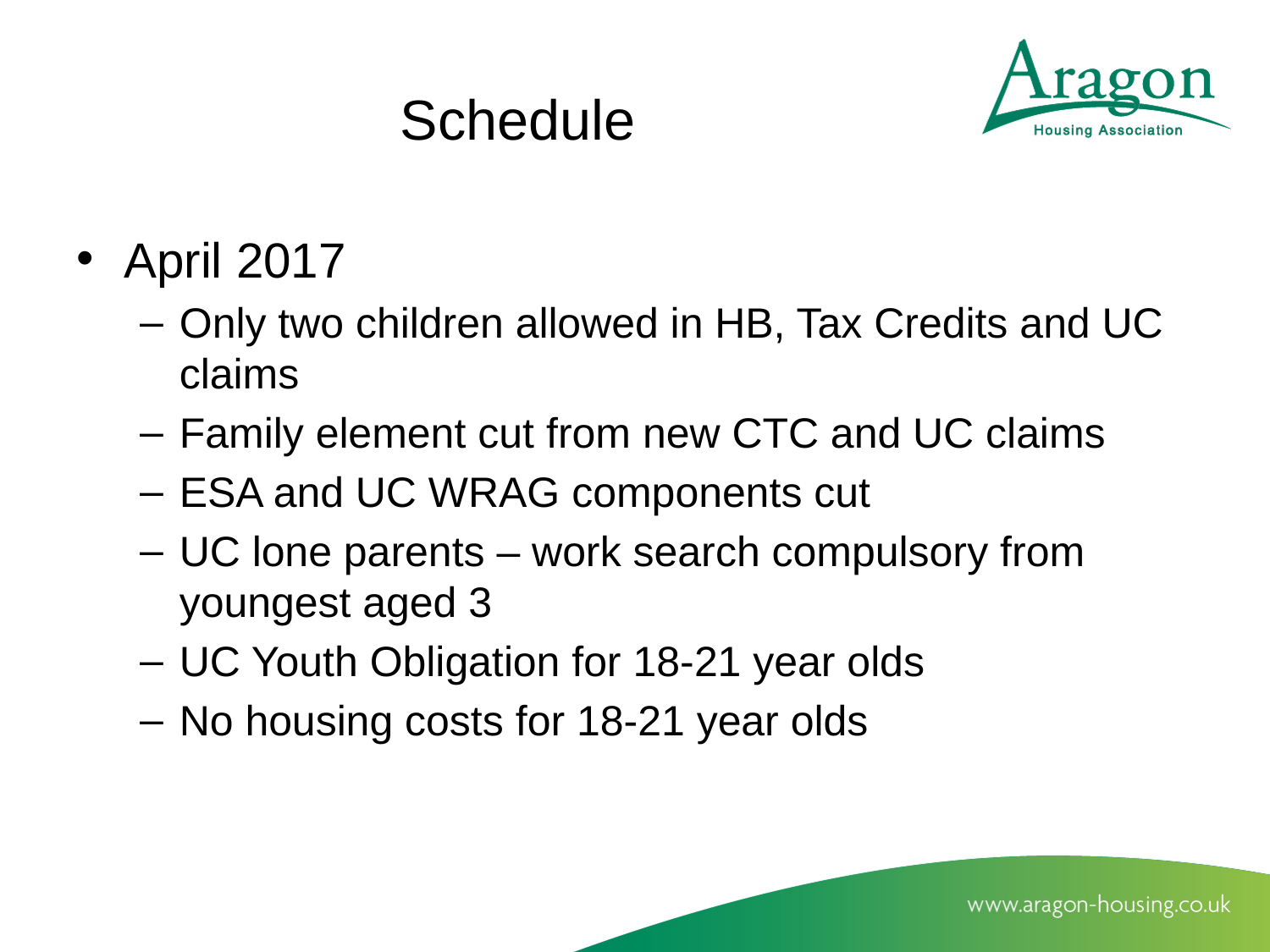

# Schedule
April 2017
Only two children allowed in HB, Tax Credits and UC claims
Family element cut from new CTC and UC claims
ESA and UC WRAG components cut
UC lone parents – work search compulsory from youngest aged 3
UC Youth Obligation for 18-21 year olds
No housing costs for 18-21 year olds